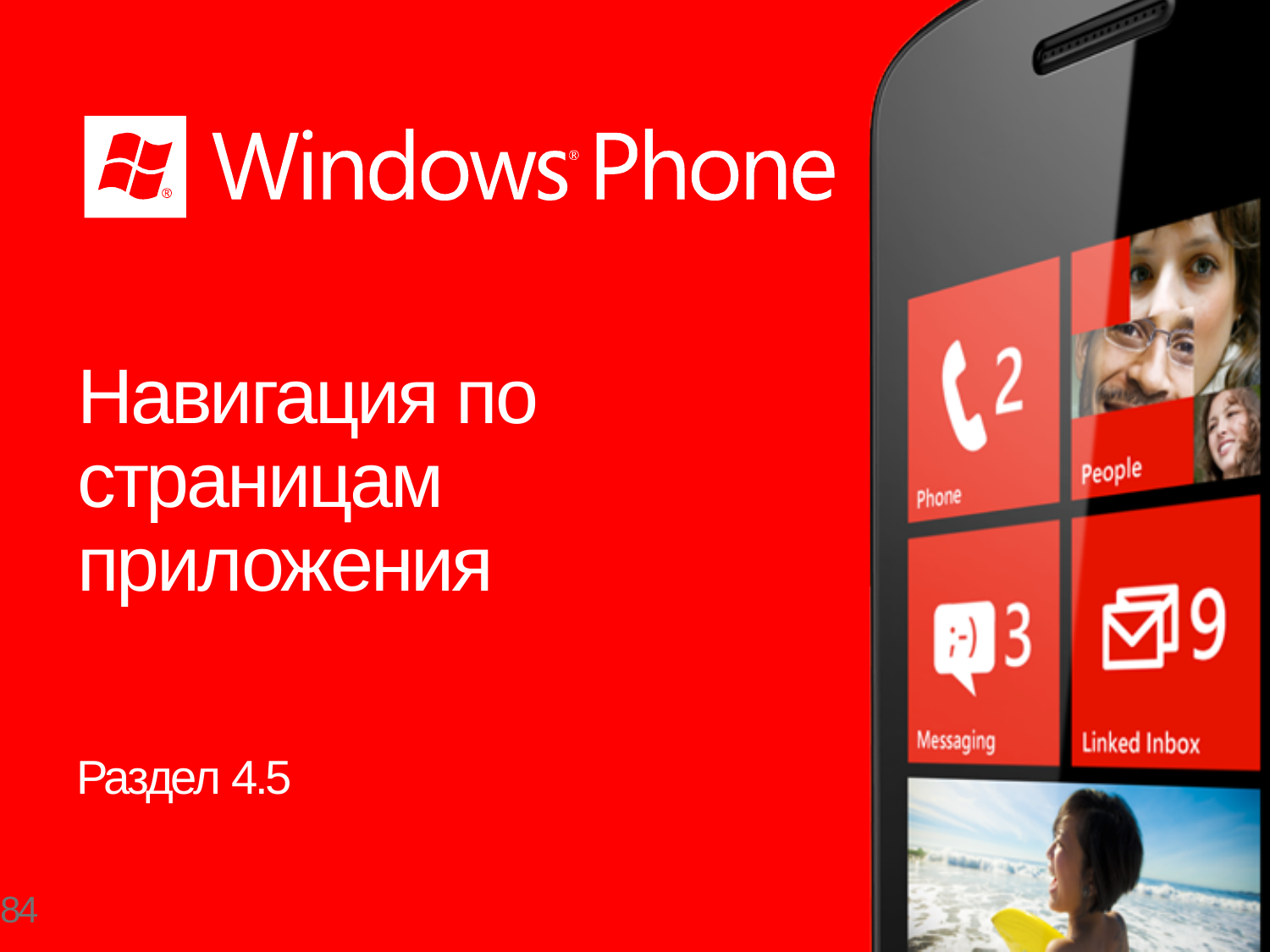

# Навигация по страницам приложения

Раздел 4.5

84